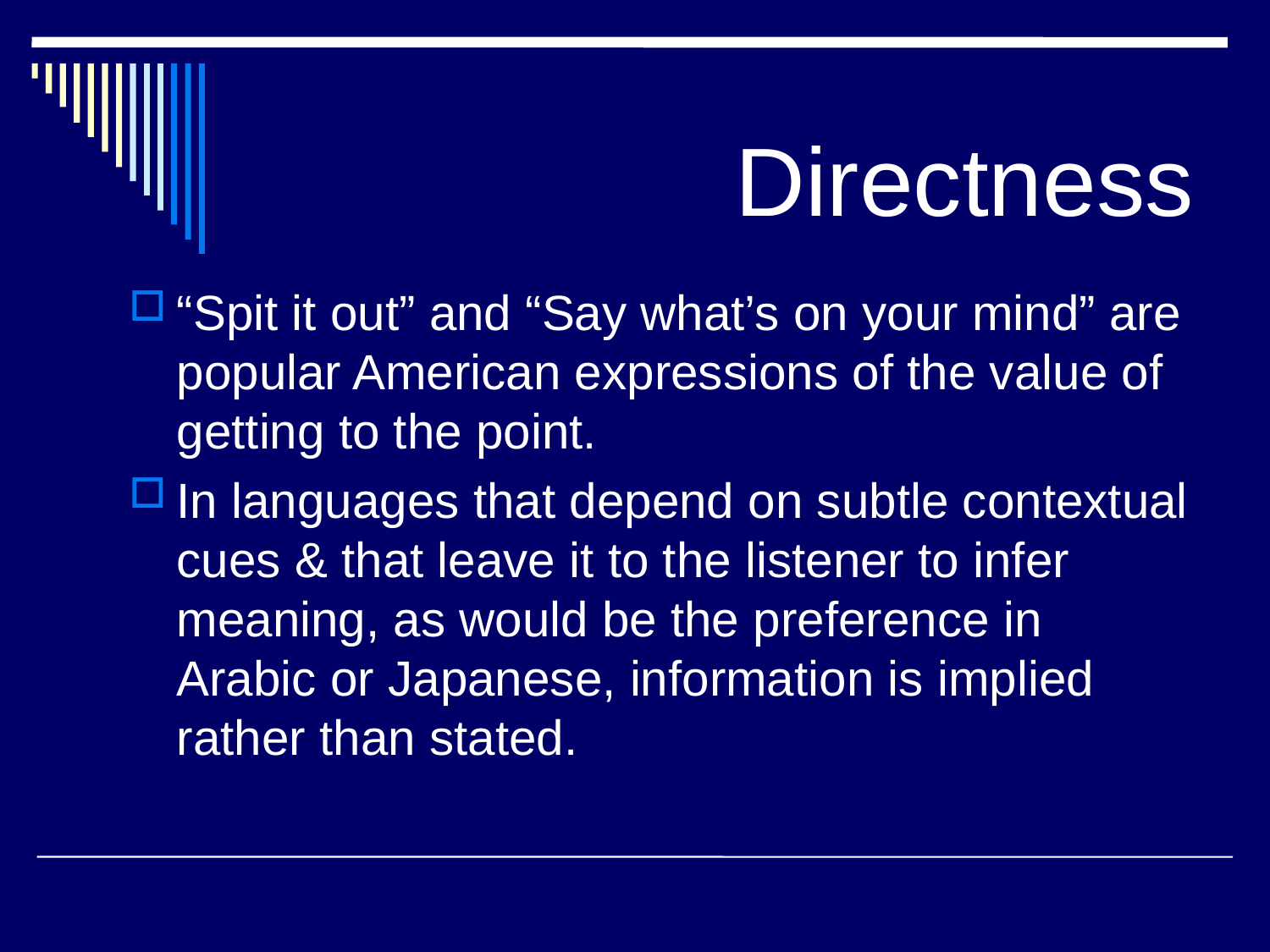

# Directness
“Spit it out” and “Say what’s on your mind” are popular American expressions of the value of getting to the point.
In languages that depend on subtle contextual cues & that leave it to the listener to infer meaning, as would be the preference in Arabic or Japanese, information is implied rather than stated.